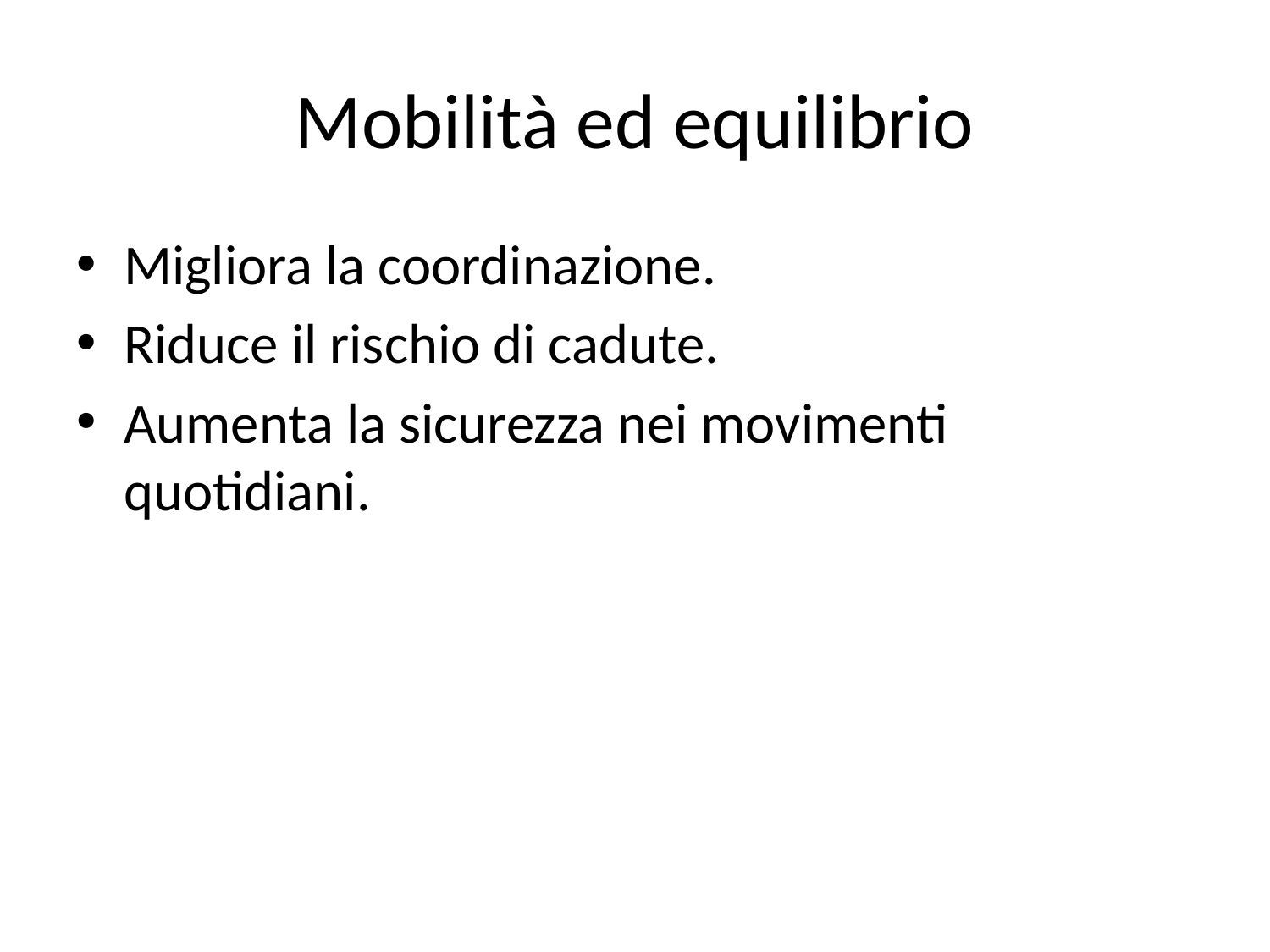

# Mobilità ed equilibrio
Migliora la coordinazione.
Riduce il rischio di cadute.
Aumenta la sicurezza nei movimenti quotidiani.